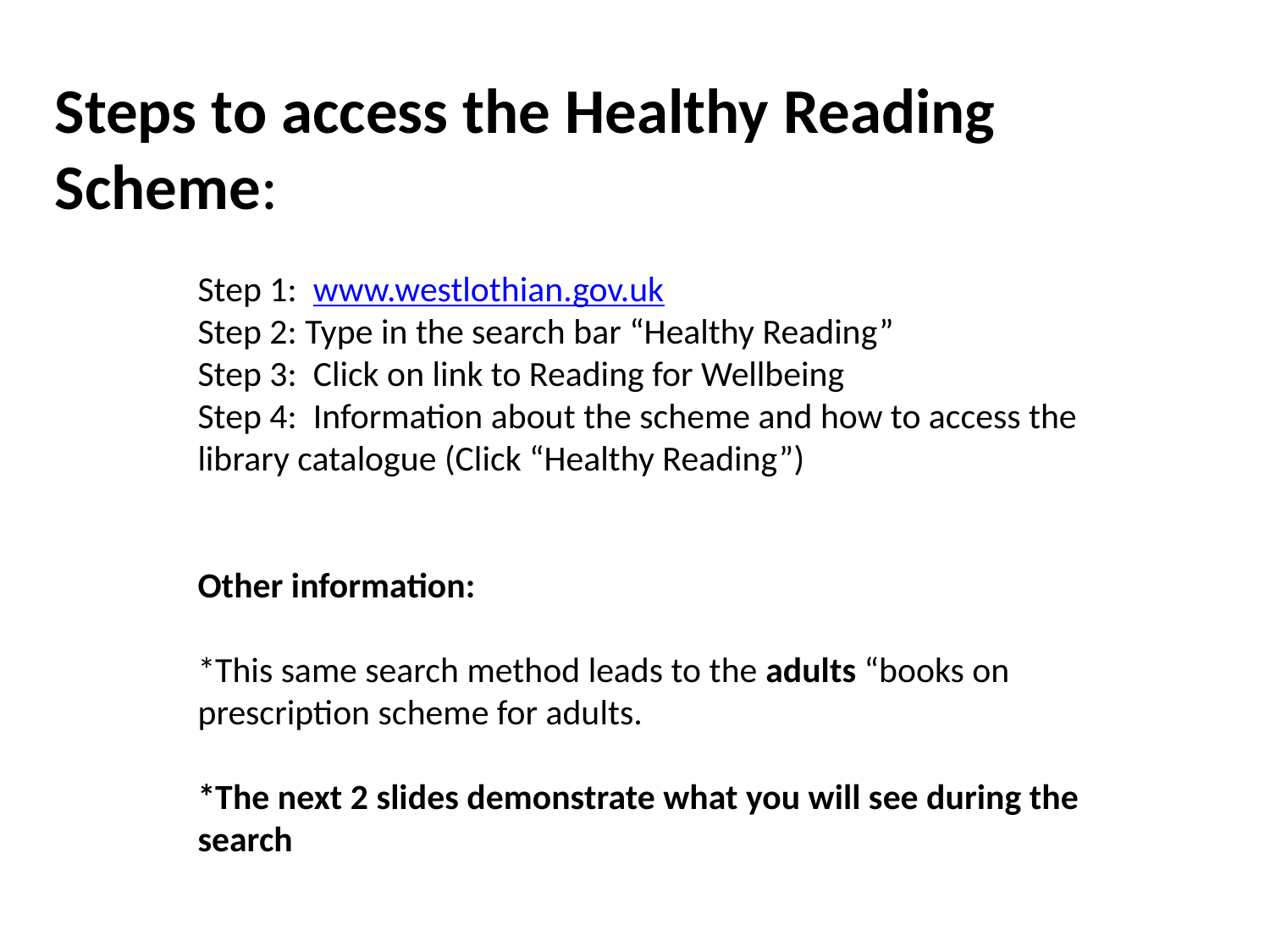

Steps to access the Healthy Reading Scheme:
Step 1:  www.westlothian.gov.uk
Step 2: Type in the search bar “Healthy Reading”
Step 3:  Click on link to Reading for Wellbeing
Step 4:  Information about the scheme and how to access the library catalogue (Click “Healthy Reading”)

Other information:

*This same search method leads to the adults “books on prescription scheme for adults.

*The next 2 slides demonstrate what you will see during the search